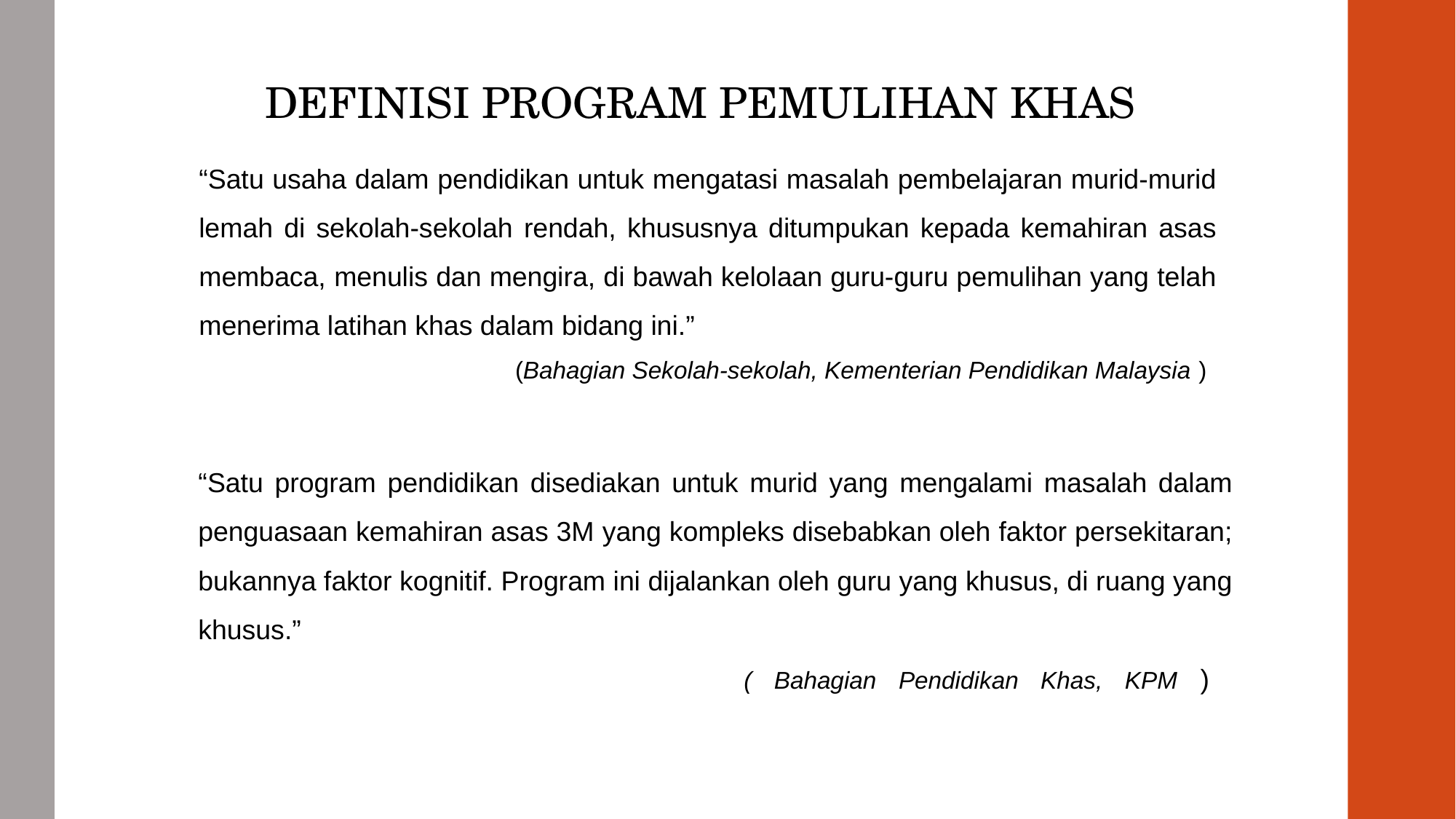

DEFINISI PROGRAM PEMULIHAN KHAS
“Satu usaha dalam pendidikan untuk mengatasi masalah pembelajaran murid-murid lemah di sekolah-sekolah rendah, khususnya ditumpukan kepada kemahiran asas membaca, menulis dan mengira, di bawah kelolaan guru-guru pemulihan yang telah menerima latihan khas dalam bidang ini.”
                                               (Bahagian Sekolah-sekolah, Kementerian Pendidikan Malaysia )

“Satu program pendidikan disediakan untuk murid yang mengalami masalah dalam penguasaan kemahiran asas 3M yang kompleks disebabkan oleh faktor persekitaran; bukannya faktor kognitif. Program ini dijalankan oleh guru yang khusus, di ruang yang khusus.”
					( Bahagian Pendidikan Khas, KPM )